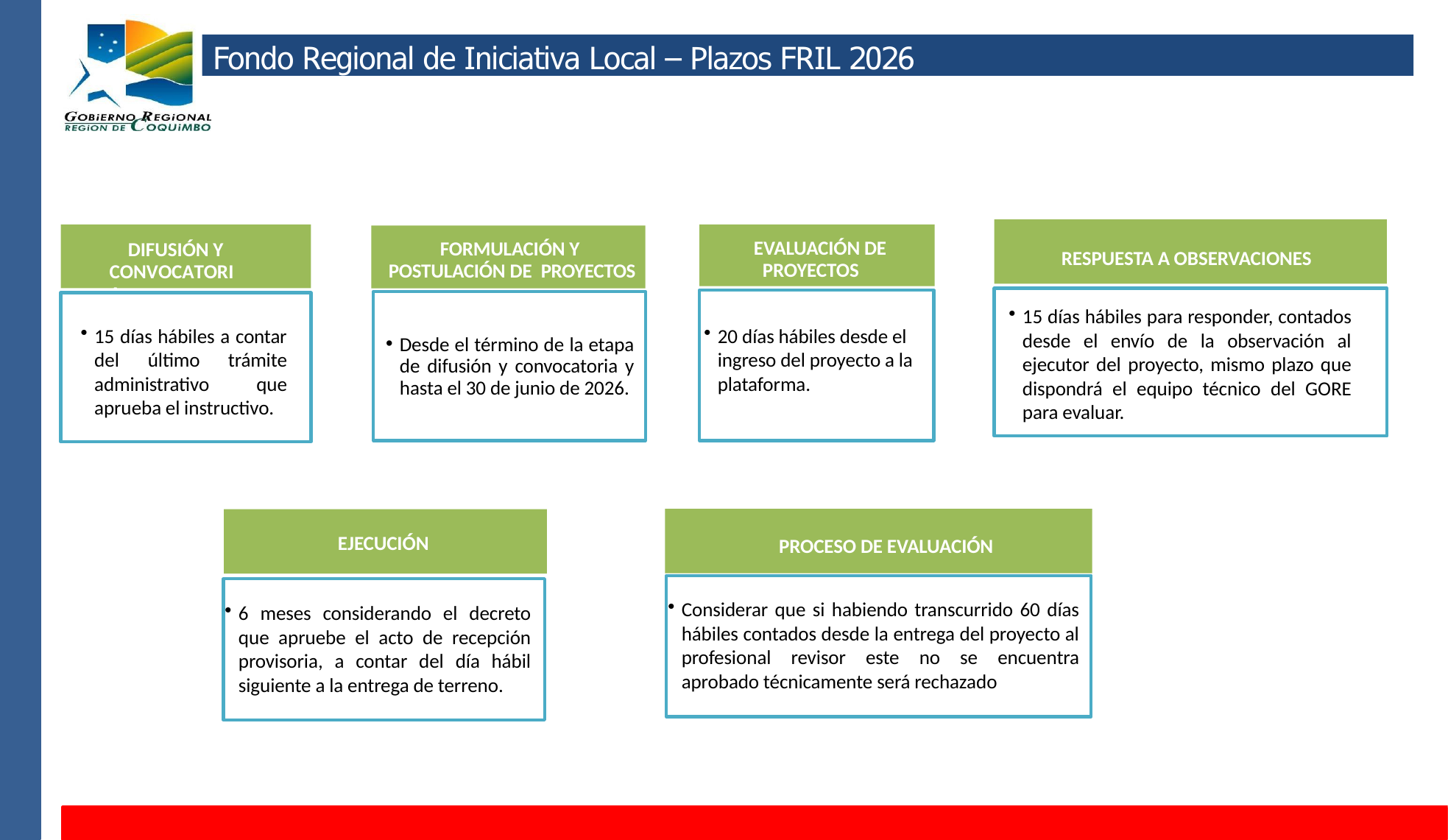

Fondo Regional de Iniciativa Local – Plazos FRIL 2026

FORMULACIÓN Y  POSTULACIÓN DE  PROYECTOS
EVALUACIÓN DE PROYECTOS
DIFUSIÓN Y  CONVOCATORIA
RESPUESTA A OBSERVACIONES

Desde el término de la etapa de difusión y convocatoria y hasta el 30 de junio de 2026.

15 días hábiles para responder, contados desde el envío de la observación al ejecutor del proyecto, mismo plazo que dispondrá el equipo técnico del GORE para evaluar.
15 días hábiles a contar del último trámite administrativo que aprueba el instructivo.
20 días hábiles desde el ingreso del proyecto a la plataforma.

EJECUCIÓN
LICITACIÓN
PROCESO DE EVALUACIÓN

Considerar que si habiendo transcurrido 60 días hábiles contados desde la entrega del proyecto al profesional revisor este no se encuentra aprobado técnicamente será rechazado
6 meses considerando el decreto que apruebe el acto de recepción provisoria, a contar del día hábil siguiente a la entrega de terreno.